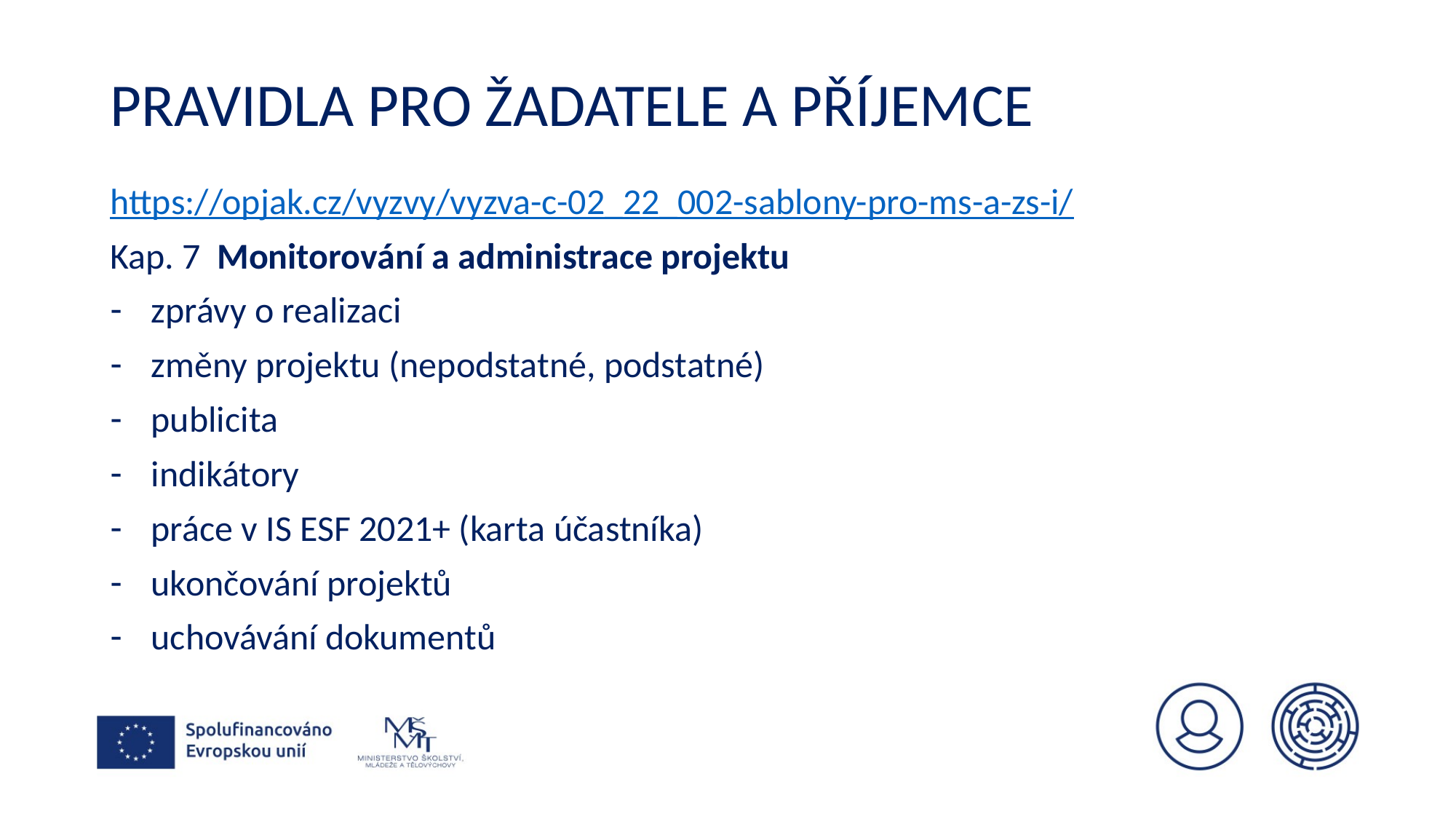

# Pravidla pro žadatele a příjemce
https://opjak.cz/vyzvy/vyzva-c-02_22_002-sablony-pro-ms-a-zs-i/
Kap. 7  Monitorování a administrace projektu
zprávy o realizaci
změny projektu (nepodstatné, podstatné)
publicita
indikátory
práce v IS ESF 2021+ (karta účastníka)
ukončování projektů
uchovávání dokumentů